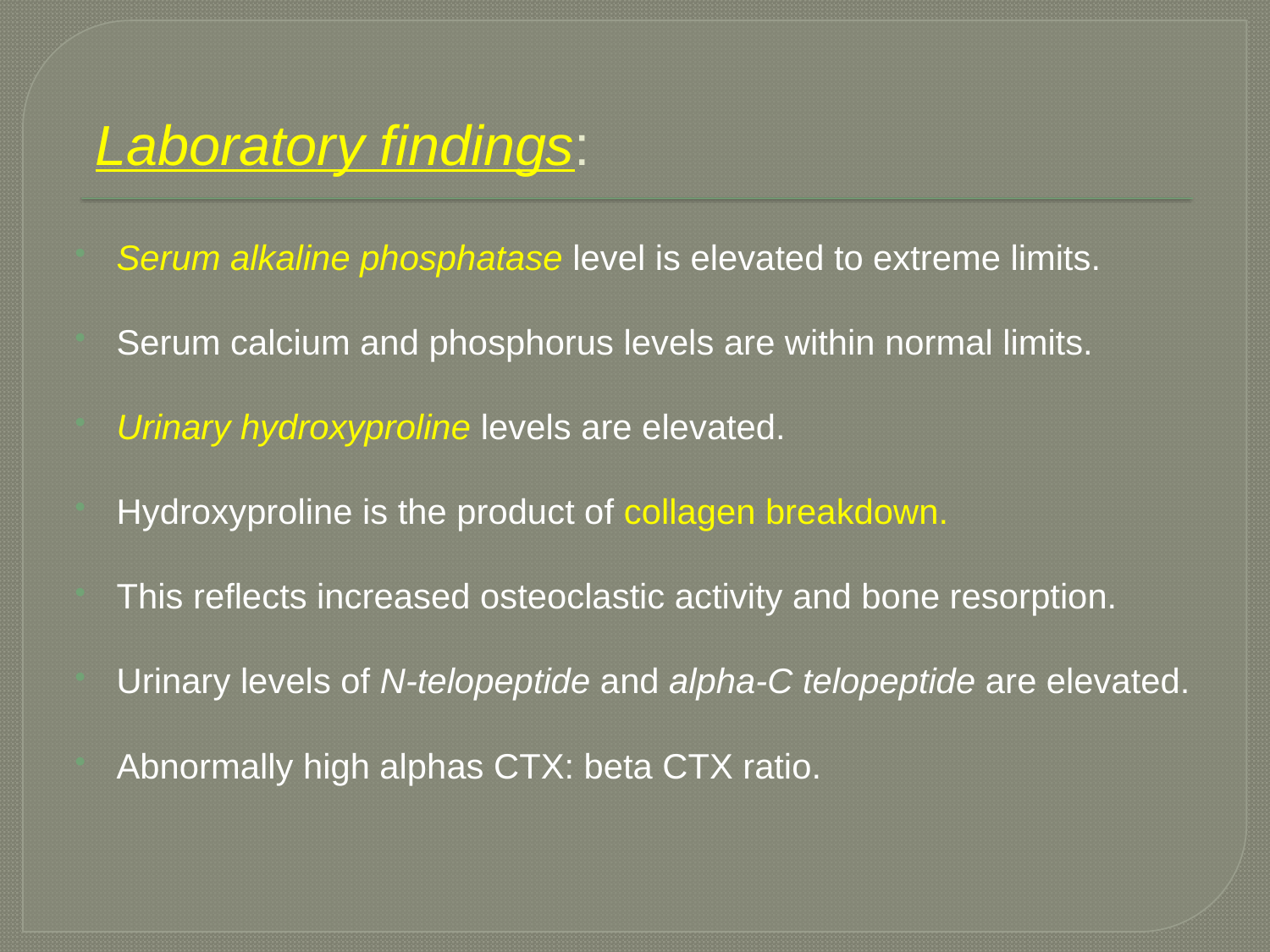

# Laboratory findings:
Serum alkaline phosphatase level is elevated to extreme limits.

Serum calcium and phosphorus levels are within normal limits.

Urinary hydroxyproline levels are elevated.

Hydroxyproline is the product of collagen breakdown.

This reflects increased osteoclastic activity and bone resorption.

Urinary levels of N-telopeptide and alpha-C telopeptide are elevated.

Abnormally high alphas CTX: beta CTX ratio.